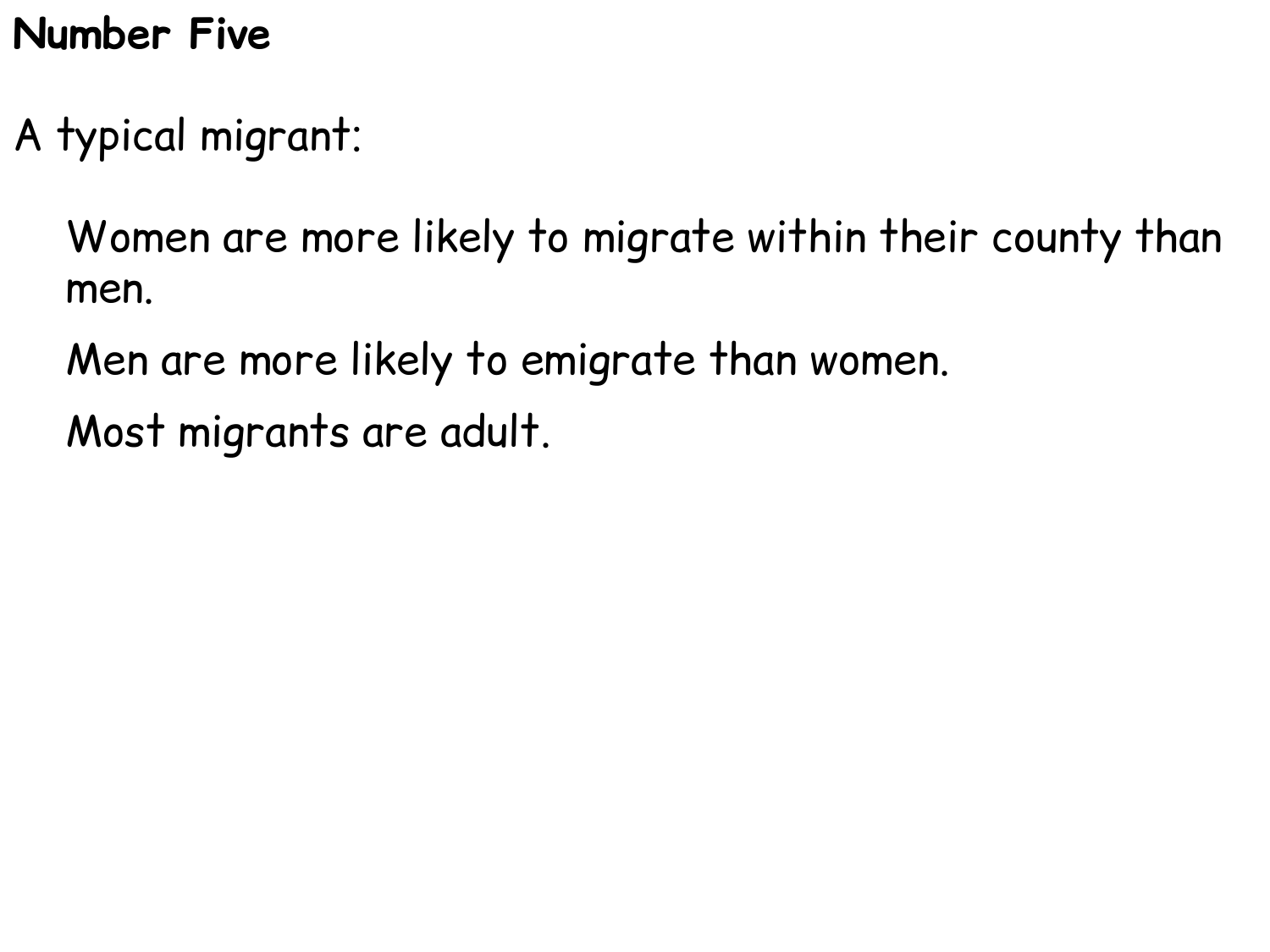

Number Five

A typical migrant:

Women are more likely to migrate within their county than men.
Men are more likely to emigrate than women.
Most migrants are adult.